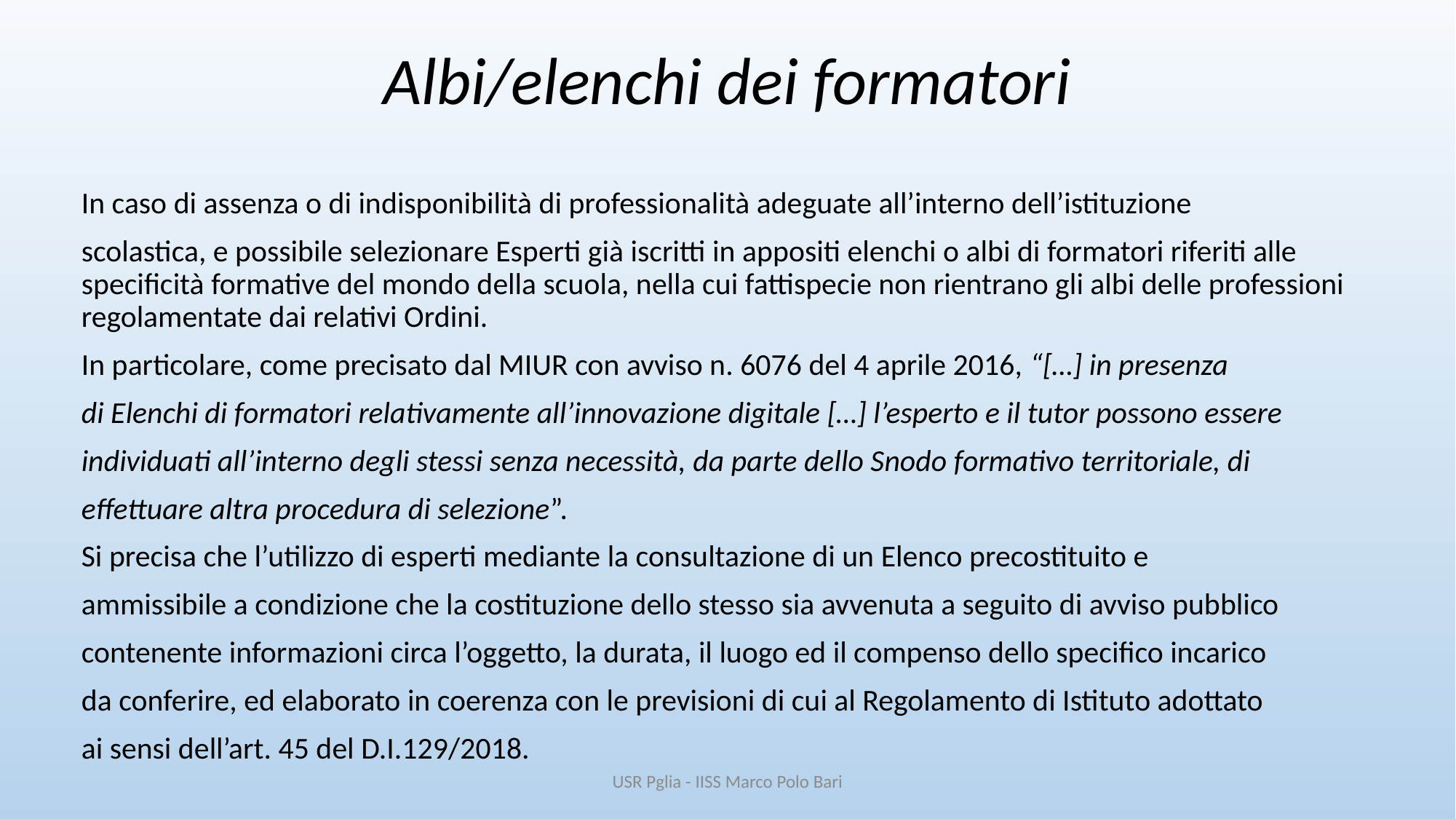

# Albi/elenchi dei formatori
In caso di assenza o di indisponibilità di professionalità adeguate all’interno dell’istituzione
scolastica, e possibile selezionare Esperti già iscritti in appositi elenchi o albi di formatori riferiti alle specificità formative del mondo della scuola, nella cui fattispecie non rientrano gli albi delle professioni regolamentate dai relativi Ordini.
In particolare, come precisato dal MIUR con avviso n. 6076 del 4 aprile 2016, “[…] in presenza
di Elenchi di formatori relativamente all’innovazione digitale […] l’esperto e il tutor possono essere
individuati all’interno degli stessi senza necessità, da parte dello Snodo formativo territoriale, di
effettuare altra procedura di selezione”.
Si precisa che l’utilizzo di esperti mediante la consultazione di un Elenco precostituito e
ammissibile a condizione che la costituzione dello stesso sia avvenuta a seguito di avviso pubblico
contenente informazioni circa l’oggetto, la durata, il luogo ed il compenso dello specifico incarico
da conferire, ed elaborato in coerenza con le previsioni di cui al Regolamento di Istituto adottato
ai sensi dell’art. 45 del D.I.129/2018.
USR Pglia - IISS Marco Polo Bari